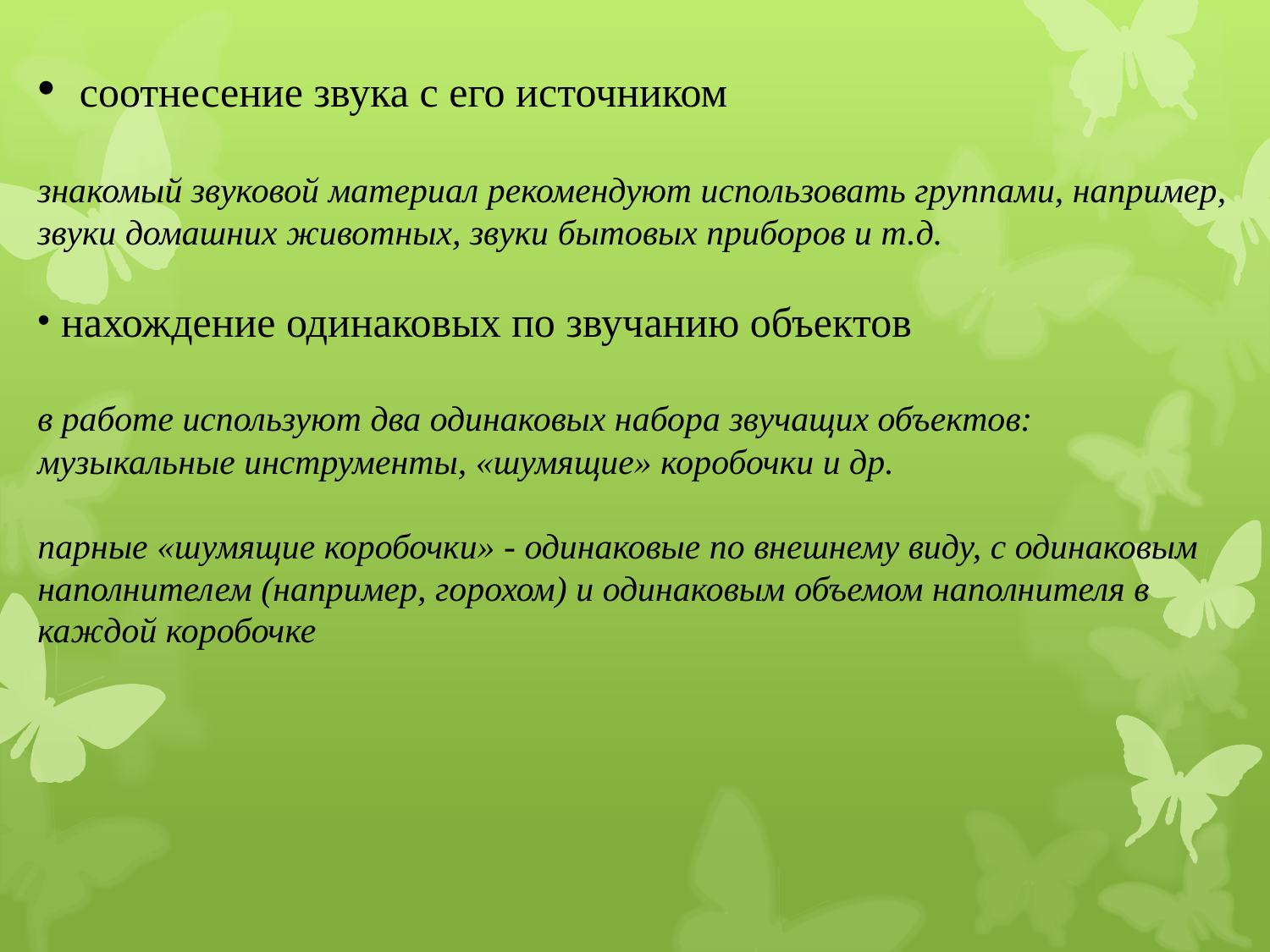

соотнесение звука с его источником

знакомый звуковой материал рекомендуют использовать группами, например, звуки домашних животных, звуки бытовых приборов и т.д.

 нахождение одинаковых по звучанию объектов

в работе используют два одинаковых набора звучащих объектов: музыкальные инструменты, «шумящие» коробочки и др.

парные «шумящие коробочки» - одинаковые по внешнему виду, с одинаковым наполнителем (например, горохом) и одинаковым объемом наполнителя в каждой коробочке